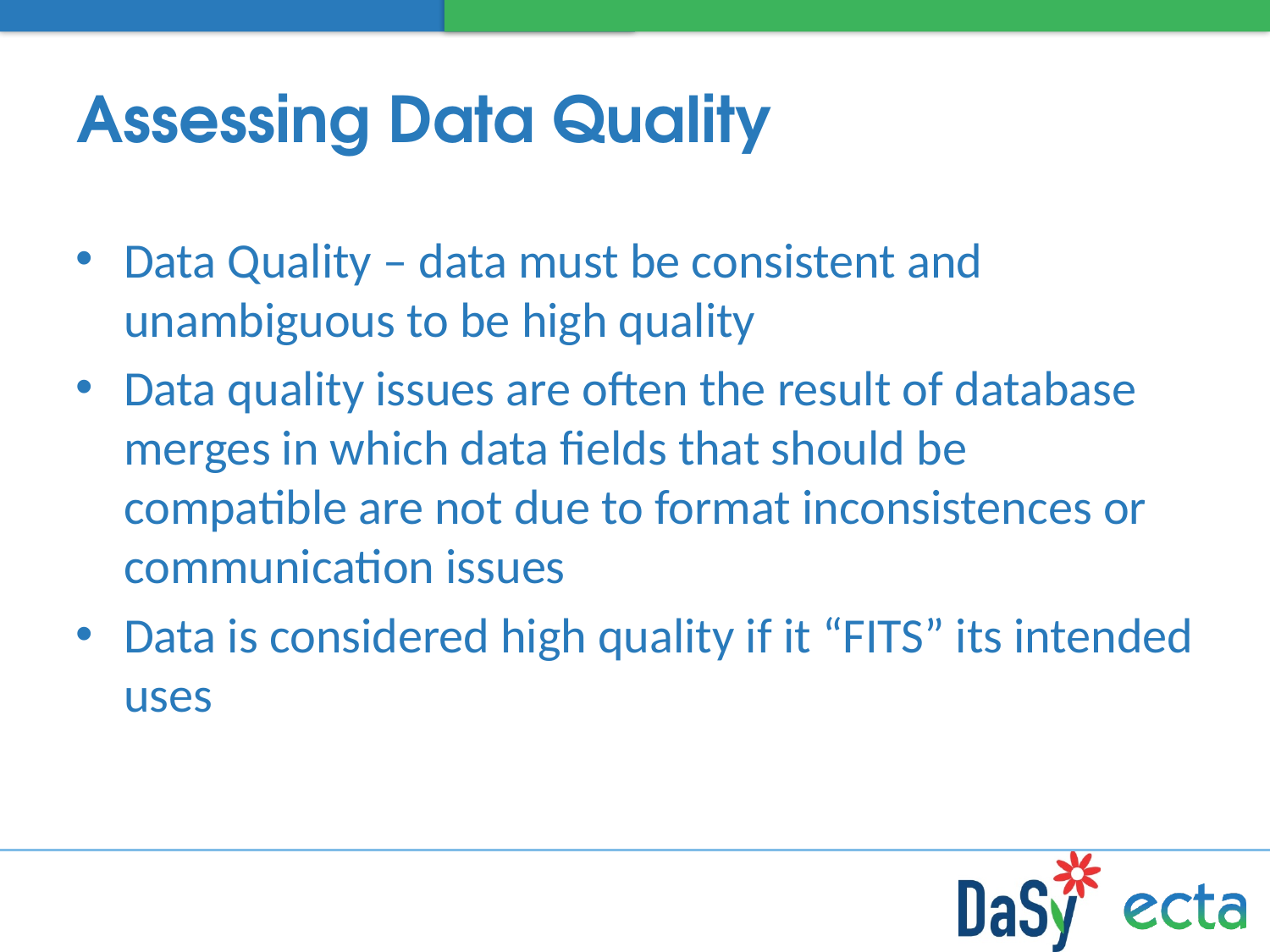

# Assessing Data Quality
Data Quality – data must be consistent and unambiguous to be high quality
Data quality issues are often the result of database merges in which data fields that should be compatible are not due to format inconsistences or communication issues
Data is considered high quality if it “FITS” its intended uses